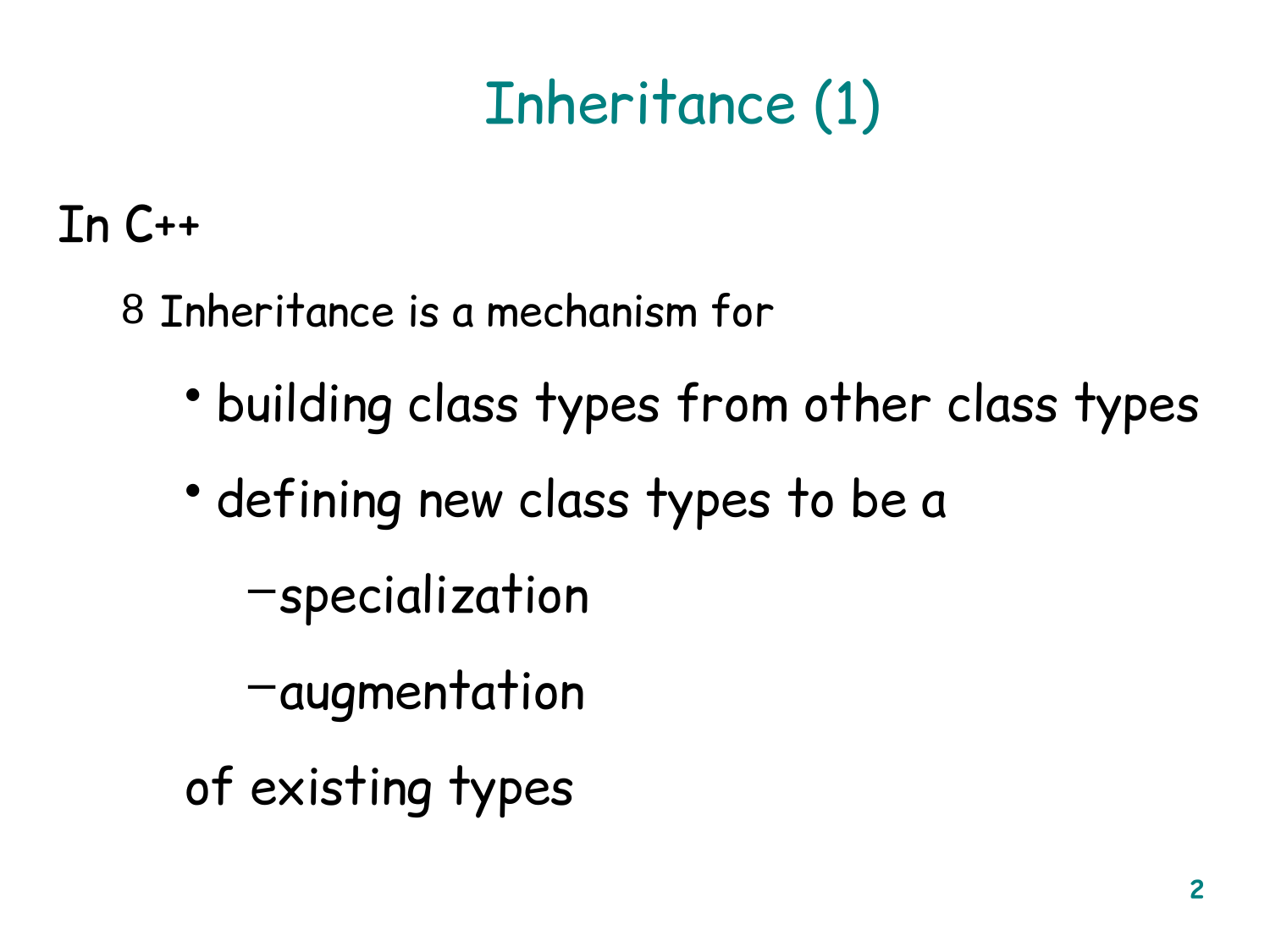

# Inheritance (1)
In C++
Inheritance is a mechanism for
building class types from other class types
defining new class types to be a
specialization
augmentation
of existing types
2